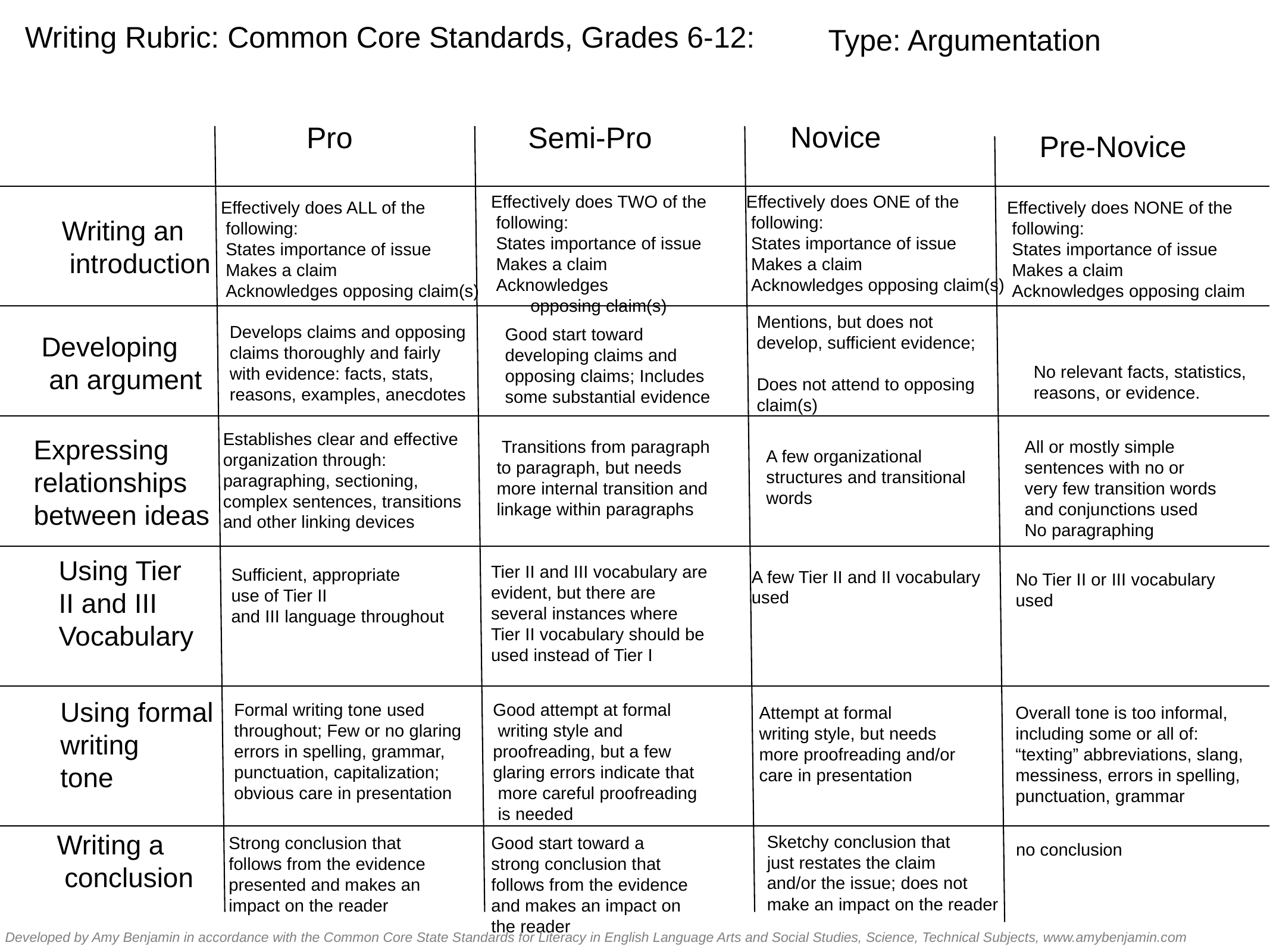

Writing Rubric: Common Core Standards, Grades 6-12:
Type: Argumentation
Novice
Pro
Semi-Pro
Pre-Novice

Effectively does TWO of the
 following:
 States importance of issue
 Makes a claim
 Acknowledges
        opposing claim(s)
Effectively does ONE of the
 following:
 States importance of issue
 Makes a claim
 Acknowledges opposing claim(s)

Effectively does ALL of the
 following:
 States importance of issue
 Makes a claim
 Acknowledges opposing claim(s)
Effectively does NONE of the
 following:
 States importance of issue
 Makes a claim
 Acknowledges opposing claim
Writing an
 introduction
Mentions, but does not
develop, sufficient evidence;

Does not attend to opposing
claim(s)

Develops claims and opposing
claims thoroughly and fairly
with evidence: facts, stats,
reasons, examples, anecdotes
Good start toward
developing claims and
opposing claims; Includes
some substantial evidence
Developing
 an argument
No relevant facts, statistics,
reasons, or evidence.

Establishes clear and effective
organization through:
paragraphing, sectioning,
complex sentences, transitions
and other linking devices
Expressing
relationships
between ideas
 Transitions from paragraph
to paragraph, but needs
more internal transition and
linkage within paragraphs
All or mostly simple
sentences with no or
very few transition words
and conjunctions used
No paragraphing
A few organizational
structures and transitional
words

Using Tier
II and III
Vocabulary
Tier II and III vocabulary are
evident, but there are
several instances where
Tier II vocabulary should be
used instead of Tier I
Sufficient, appropriate
use of Tier II
and III language throughout
A few Tier II and II vocabulary
used
No Tier II or III vocabulary
used

Using formal writing
tone
Formal writing tone used
throughout; Few or no glaring
errors in spelling, grammar,
punctuation, capitalization;
obvious care in presentation
Good attempt at formal
 writing style and
proofreading, but a few
glaring errors indicate that
 more careful proofreading
 is needed
Attempt at formal
writing style, but needs
more proofreading and/or
care in presentation
Overall tone is too informal,
including some or all of:
“texting” abbreviations, slang,
messiness, errors in spelling,
punctuation, grammar
Writing a
 conclusion
Sketchy conclusion that
just restates the claim
and/or the issue; does not
make an impact on the reader

Strong conclusion that
follows from the evidence
presented and makes an
impact on the reader
Good start toward a
strong conclusion that
follows from the evidence
and makes an impact on
the reader
no conclusion
Developed by Amy Benjamin in accordance with the Common Core State Standards for Literacy in English Language Arts and Social Studies, Science, Technical Subjects, www.amybenjamin.com